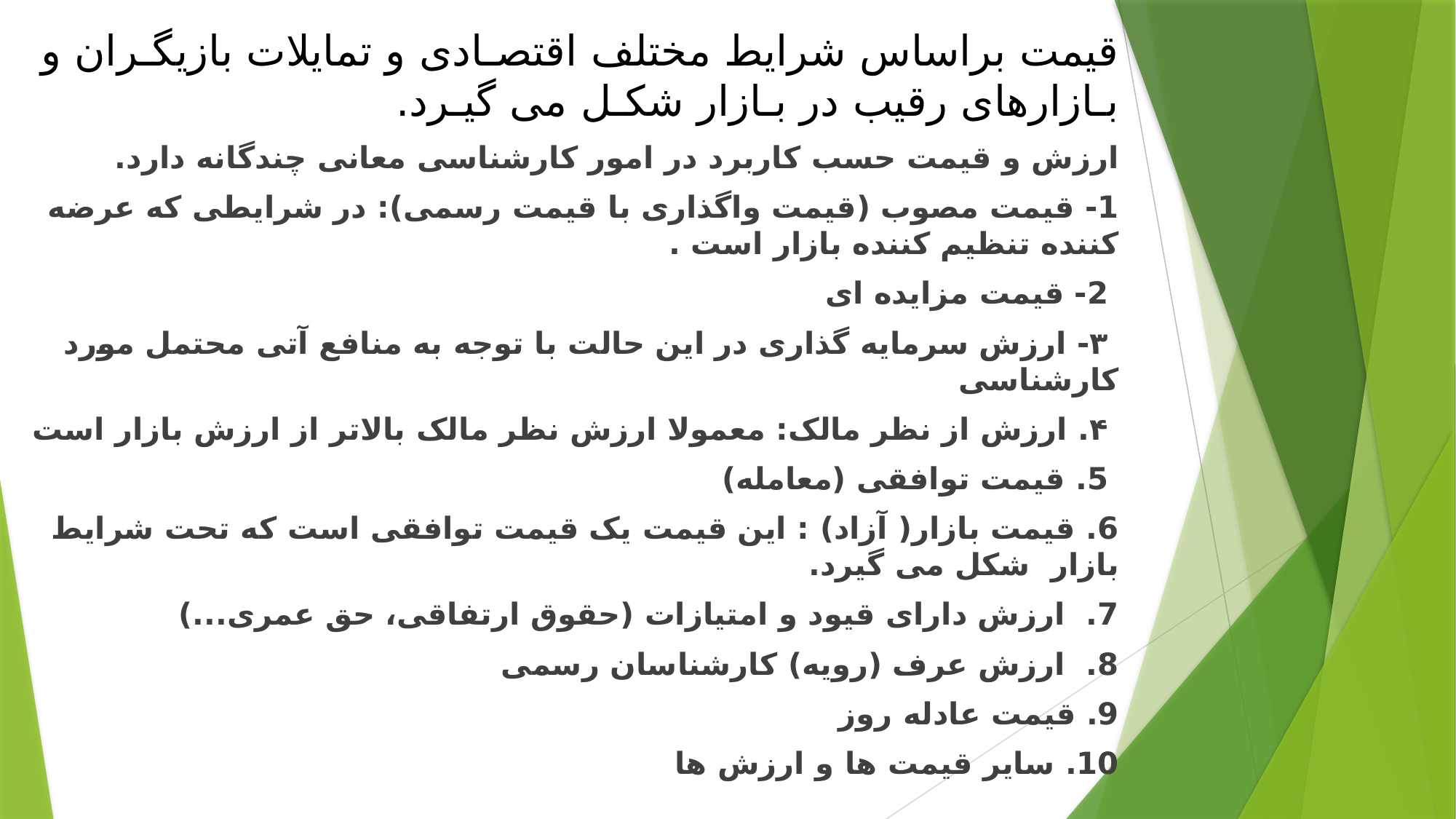

قیمت براساس شرایط مختلف اقتصـادی و تمایلات بازیگـران و بـازارهای رقیب در بـازار شکـل می گیـرد.
ارزش و قيمت حسب کاربرد در امور کارشناسی معانی چندگانه دارد.
1- قیمت مصوب (قیمت واگذاری با قیمت رسمی): در شرایطی که عرضه کننده تنظیم کننده بازار است .
 2- قیمت مزایده ای
 ٣- ارزش سرمایه گذاری در این حالت با توجه به منافع آتی محتمل مورد کارشناسی
 ۴. ارزش از نظر مالک: معمولا ارزش نظر مالک بالاتر از ارزش بازار است
 5. قیمت توافقی (معامله)
6. قیمت بازار( آزاد) : این قیمت یک قیمت توافقی است که تحت شرایط بازار  شکل می گیرد.
7.  ارزش دارای قیود و امتیازات (حقوق ارتفاقی، حق عمری...)
8.  ارزش عرف (رویه) کارشناسان رسمی
9. قیمت عادله روز
10. سایر قیمت ها و ارزش ها